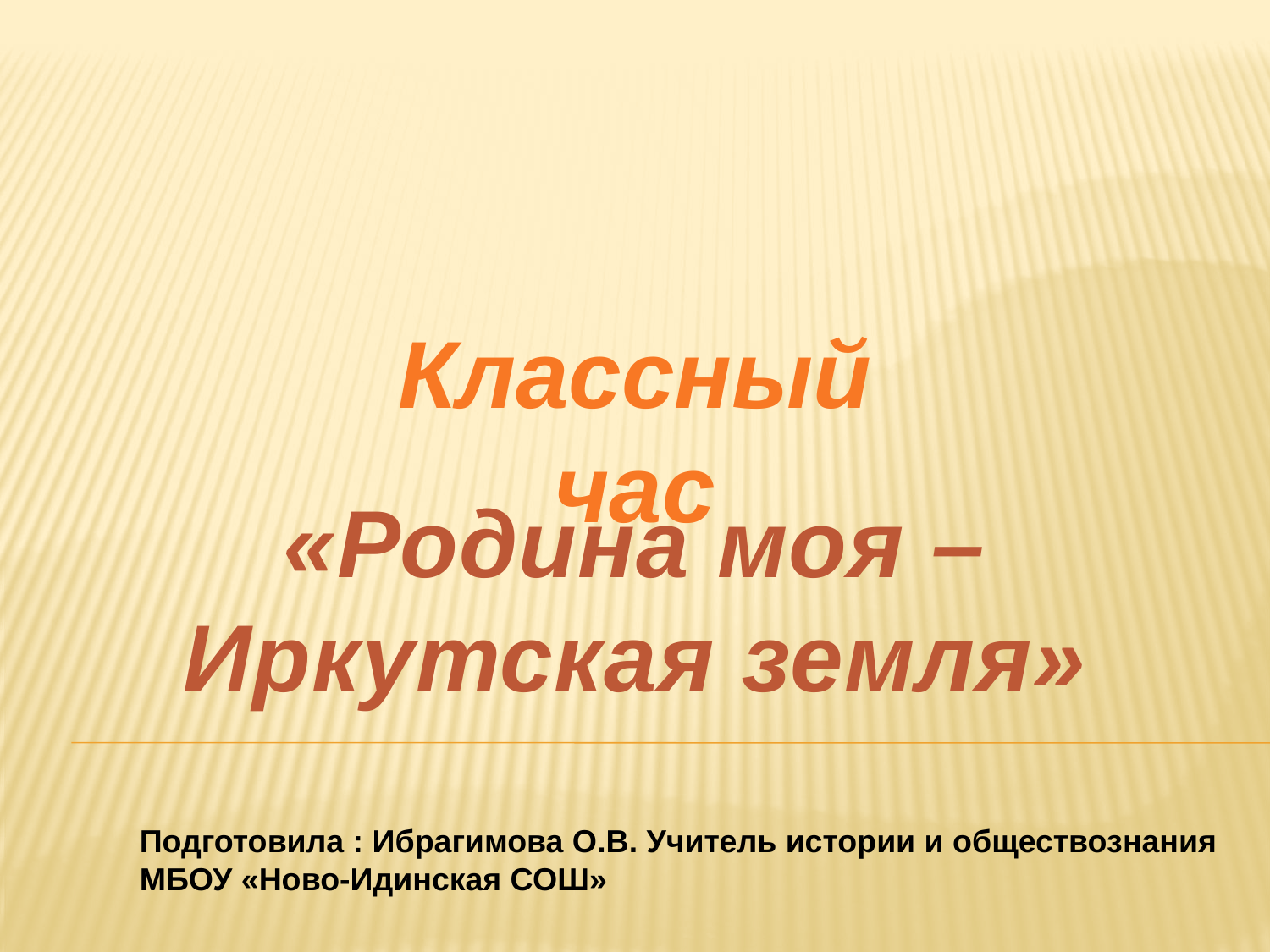

Классный час
«Родина моя – Иркутская земля»
Подготовила : Ибрагимова О.В. Учитель истории и обществознания
МБОУ «Ново-Идинская СОШ»